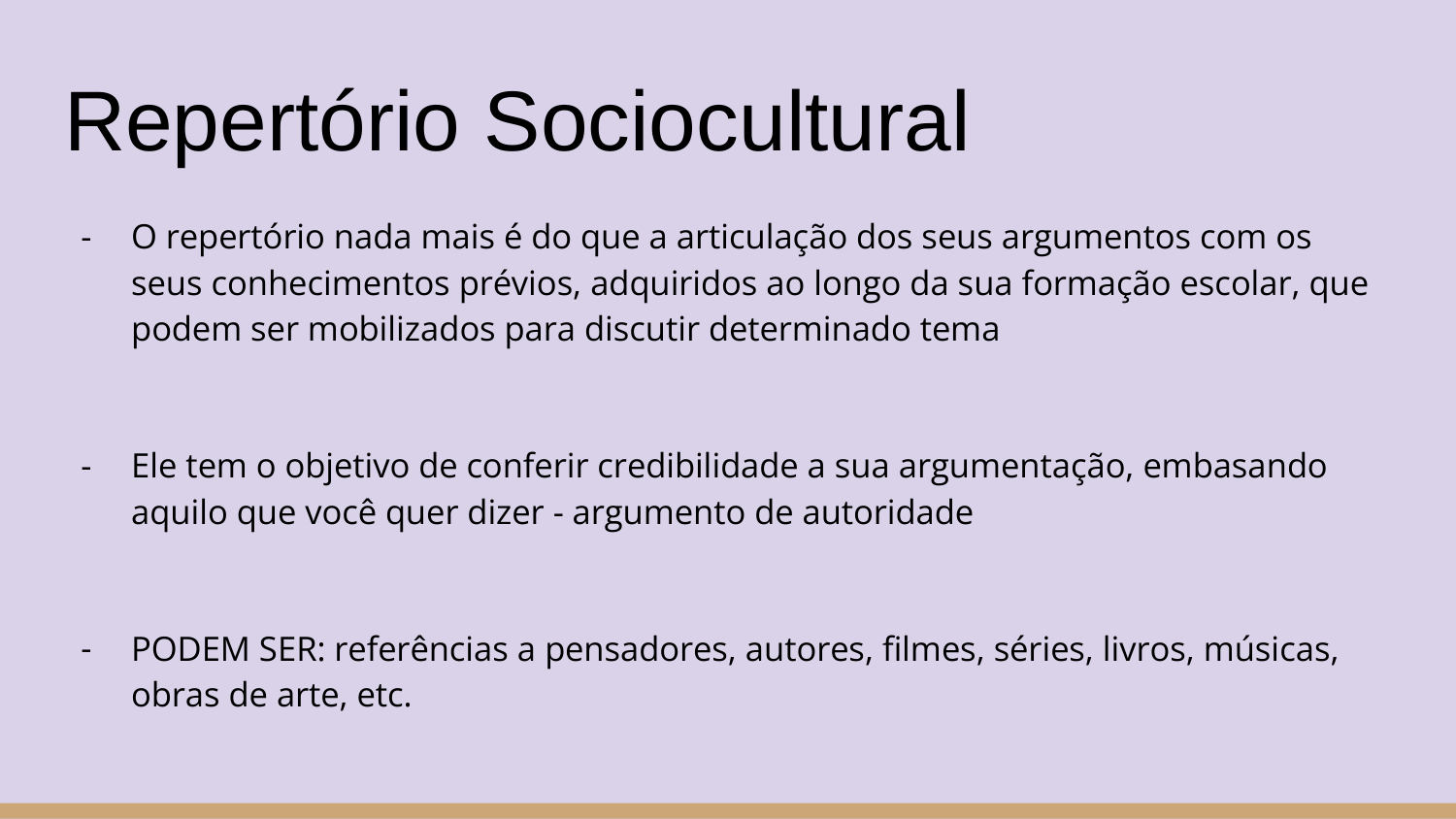

# Repertório Sociocultural
O repertório nada mais é do que a articulação dos seus argumentos com os seus conhecimentos prévios, adquiridos ao longo da sua formação escolar, que podem ser mobilizados para discutir determinado tema

Ele tem o objetivo de conferir credibilidade a sua argumentação, embasando aquilo que você quer dizer - argumento de autoridade

PODEM SER: referências a pensadores, autores, filmes, séries, livros, músicas, obras de arte, etc.